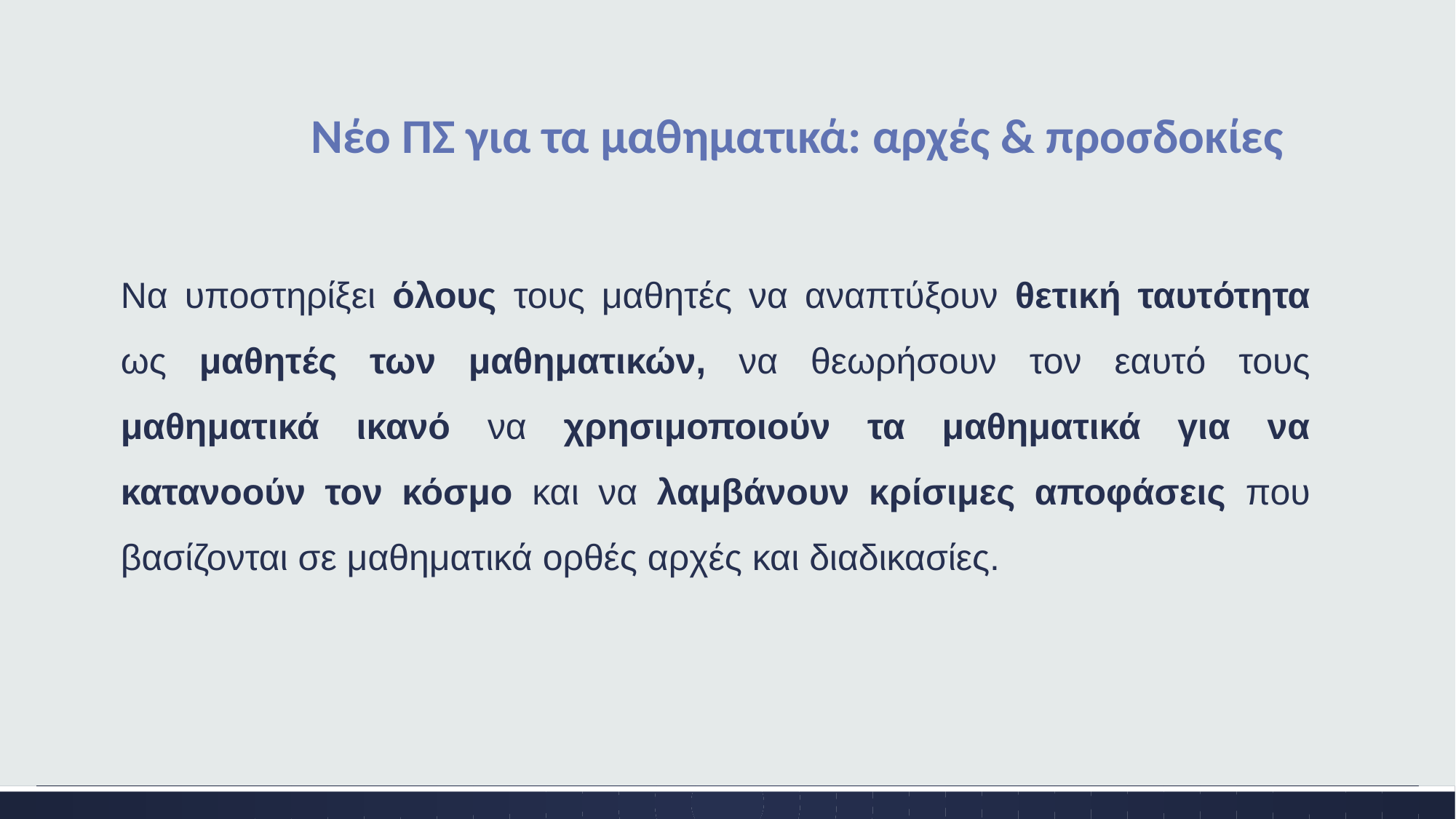

# Νέο ΠΣ για τα μαθηματικά: αρχές & προσδοκίες
Να υποστηρίξει όλους τους μαθητές να αναπτύξουν θετική ταυτότητα ως μαθητές των μαθηματικών, να θεωρήσουν τον εαυτό τους μαθηματικά ικανό να χρησιμοποιούν τα μαθηματικά για να κατανοούν τον κόσμο και να λαμβάνουν κρίσιμες αποφάσεις που βασίζονται σε μαθηματικά ορθές αρχές και διαδικασίες.